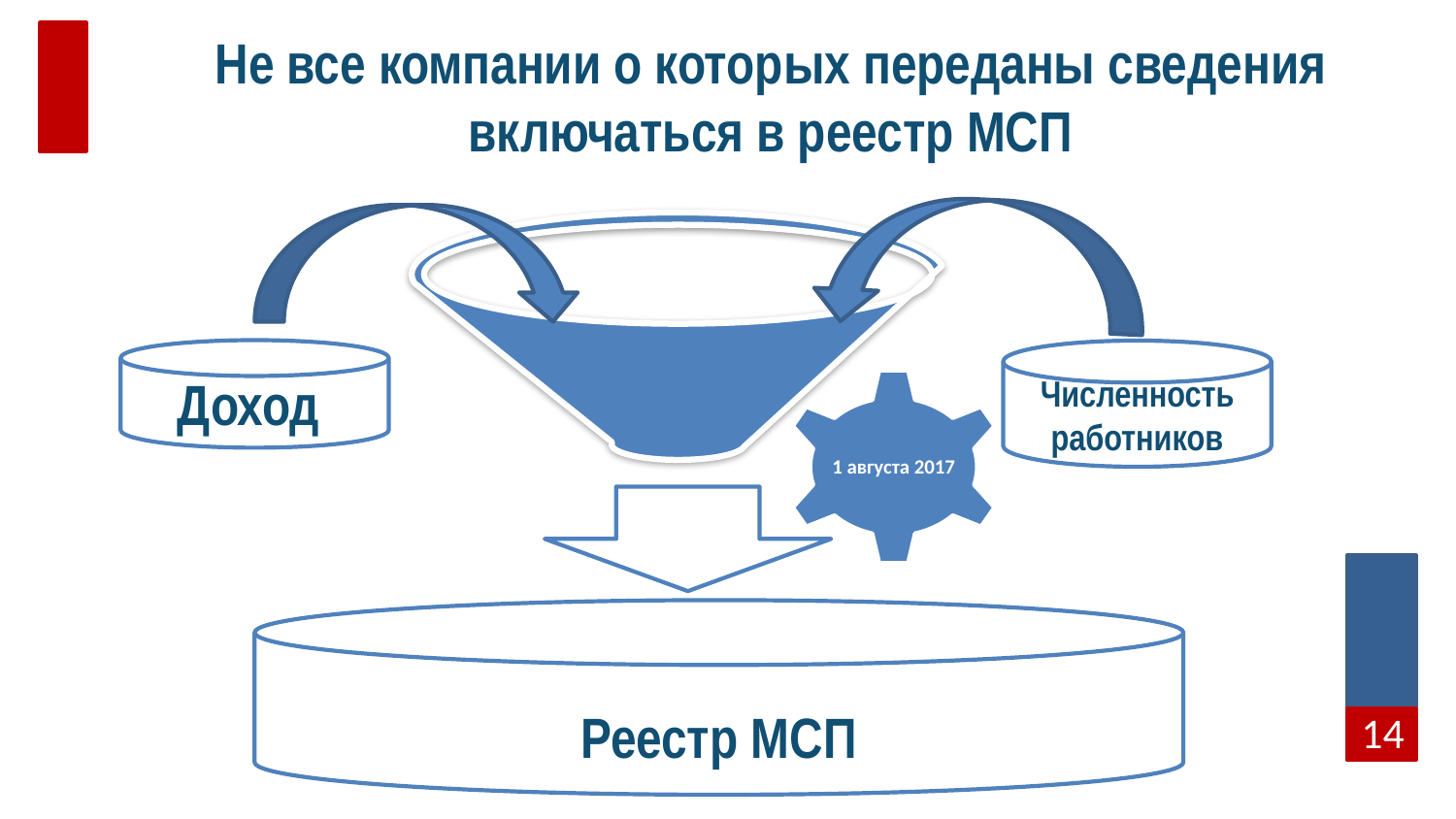

# Не все компании о которых переданы сведения включаться в реестр МСП

Доход
Численность работников

1 августа 2017

Реестр МСП
14
14